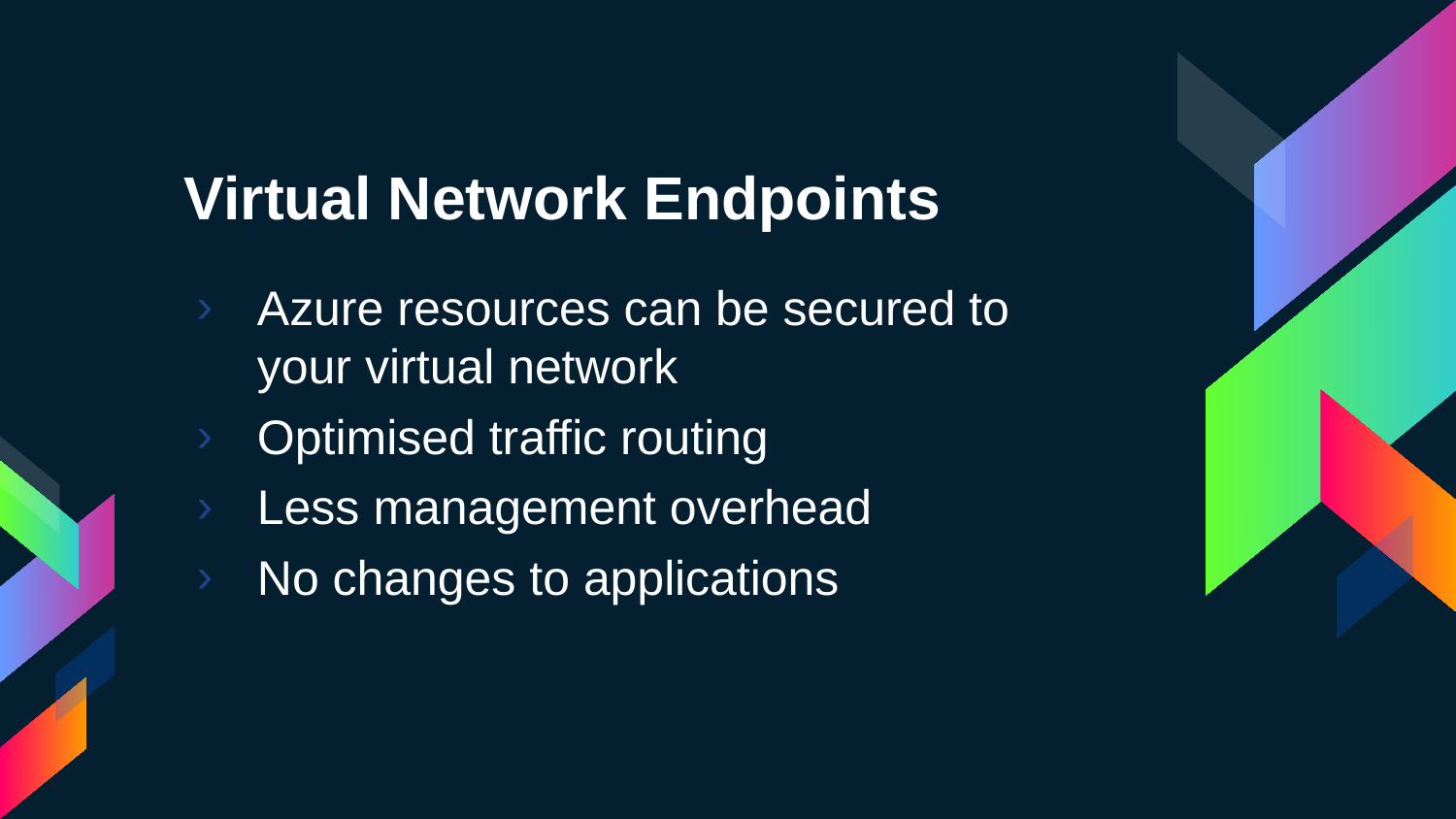

# Virtual Network Endpoints
Azure resources can be secured to your virtual network
Optimised traffic routing
Less management overhead
No changes to applications